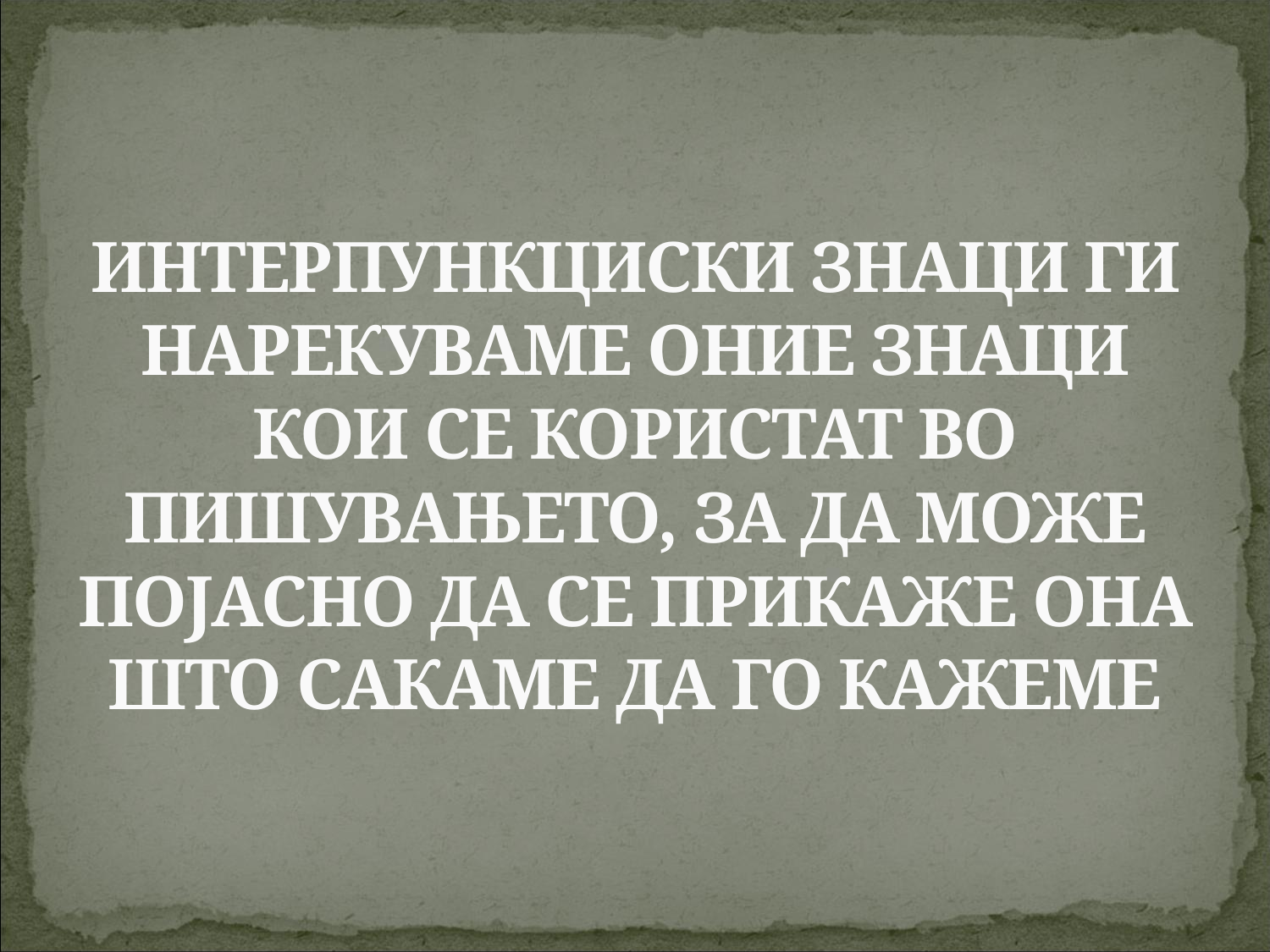

# ИНТЕРПУНКЦИСКИ ЗНАЦИ ГИ НАРЕКУВАМЕ ОНИЕ ЗНАЦИ КОИ СЕ КОРИСТАТ ВО ПИШУВАЊЕТО, ЗА ДА МОЖЕ ПОЈАСНО ДА СЕ ПРИКАЖЕ ОНА ШТО САКАМЕ ДА ГО КАЖЕМЕ